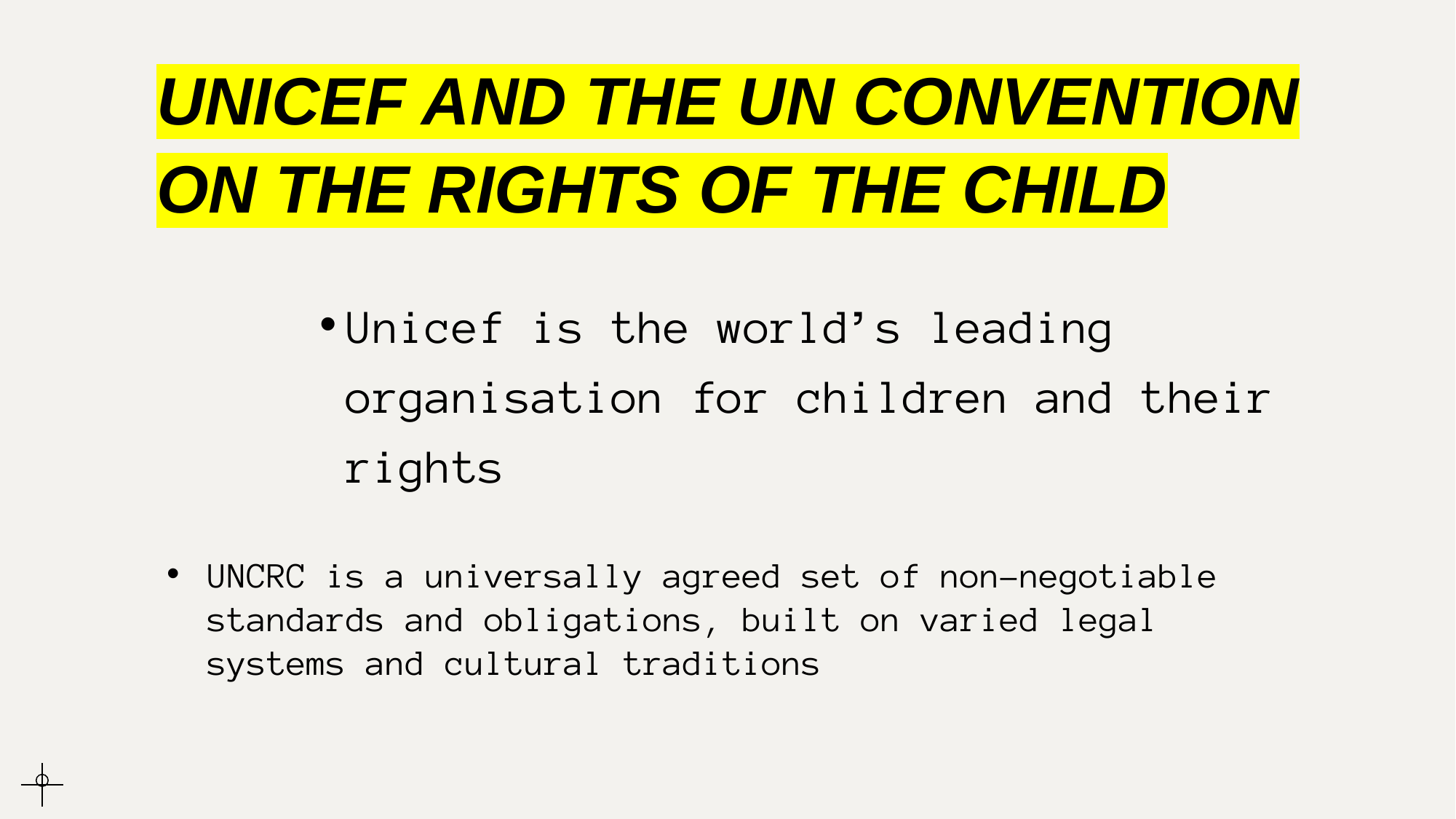

UNICEF AND THE UN CONVENTION ON THE RIGHTS OF THE CHILD
Unicef is the world’s leading organisation for children and their rights
UNCRC is a universally agreed set of non-negotiable standards and obligations, built on varied legal systems and cultural traditions​

​